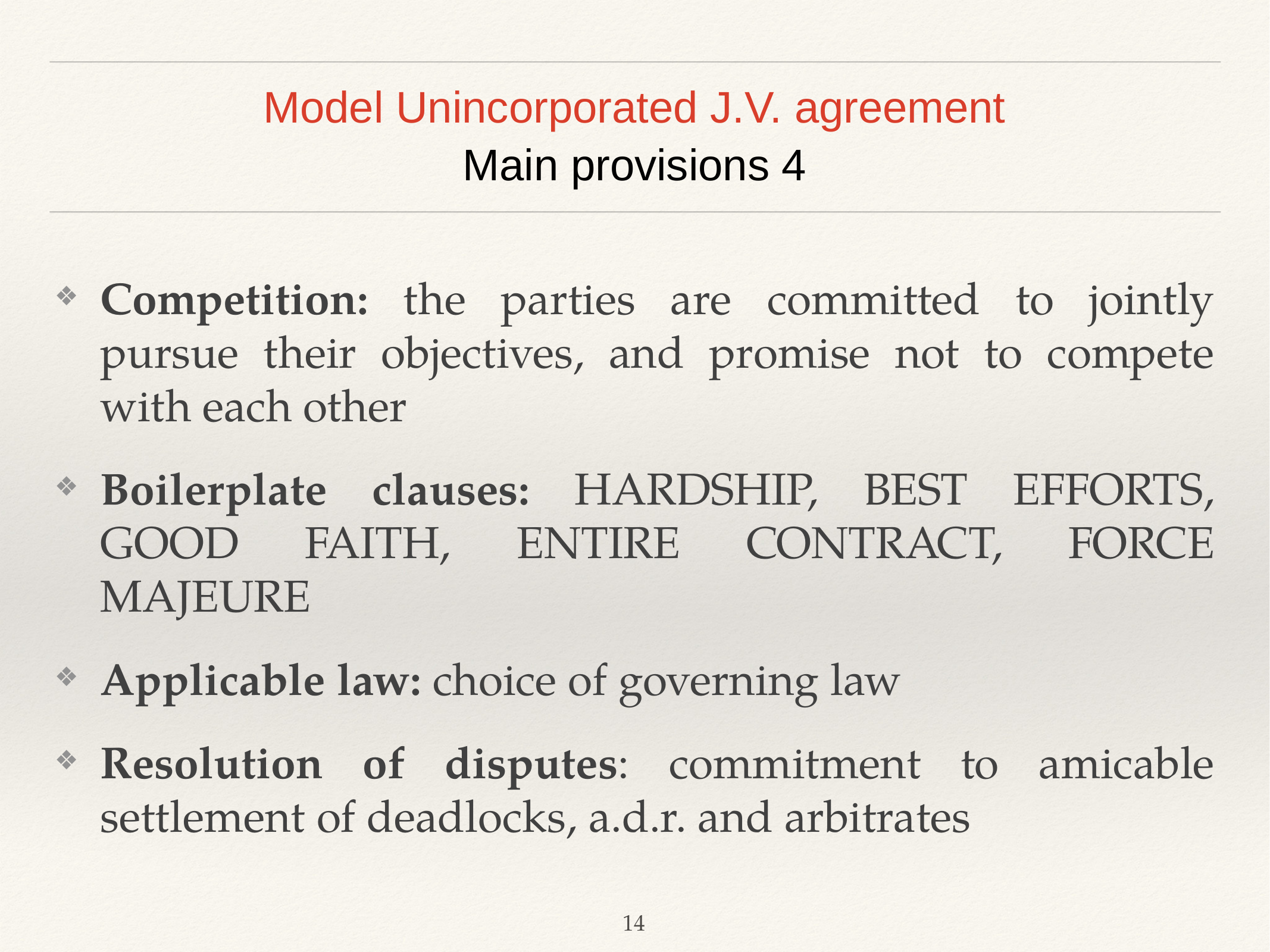

# Model Unincorporated J.V. agreement
Main provisions 4
Competition: the parties are committed to jointly pursue their objectives, and promise not to compete with each other
Boilerplate clauses: HARDSHIP, BEST EFFORTS, GOOD FAITH, ENTIRE CONTRACT, FORCE MAJEURE
Applicable law: choice of governing law
Resolution of disputes: commitment to amicable settlement of deadlocks, a.d.r. and arbitrates
14